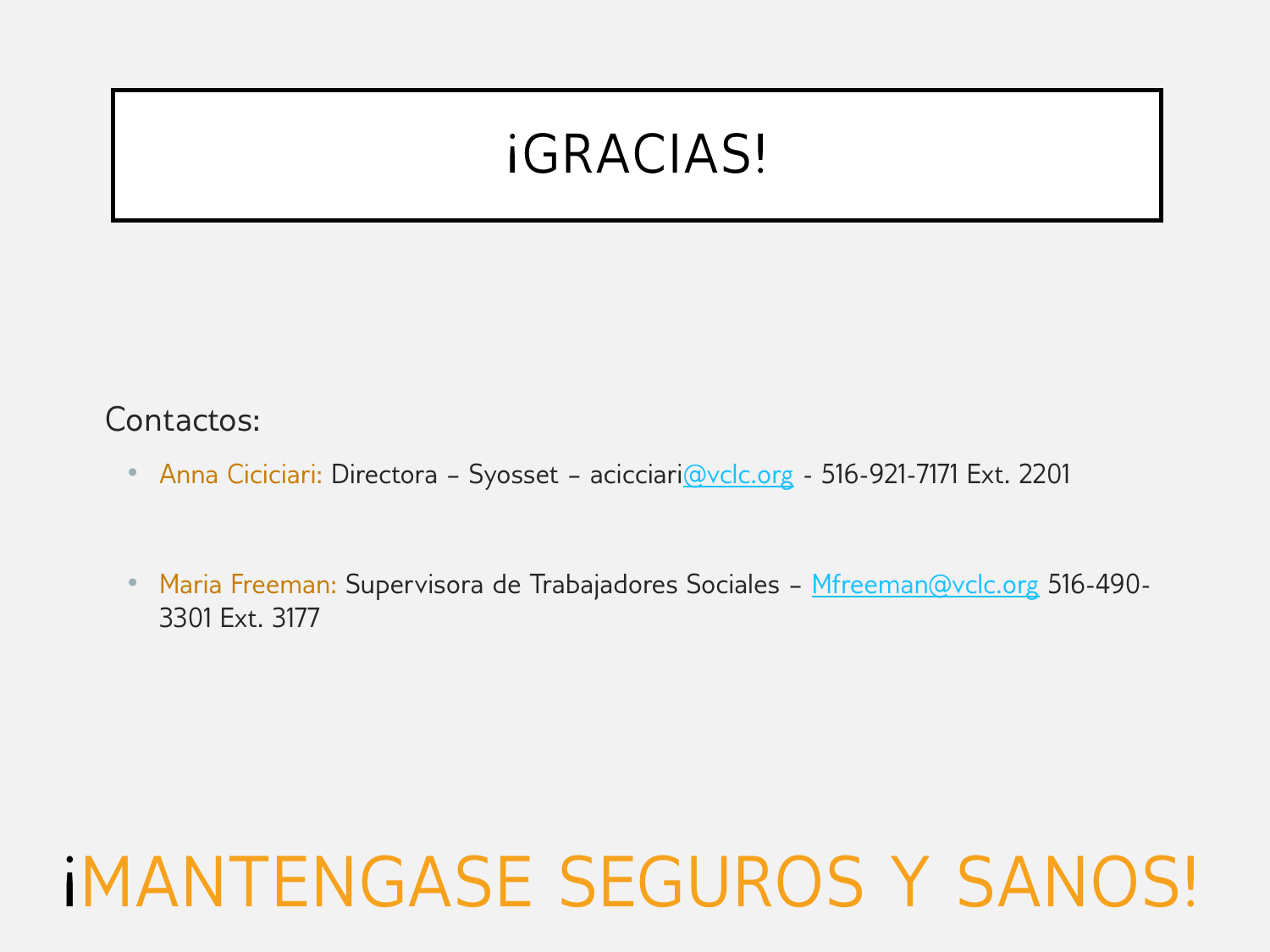

# ¡GRACIAS!

 Contactos:
Anna Ciciciari: Directora – Syosset – acicciari@vclc.org - 516-921-7171 Ext. 2201

Maria Freeman: Supervisora de Trabajadores Sociales – Mfreeman@vclc.org 516-490-3301 Ext. 3177

¡Mantengase seguros y sanos!